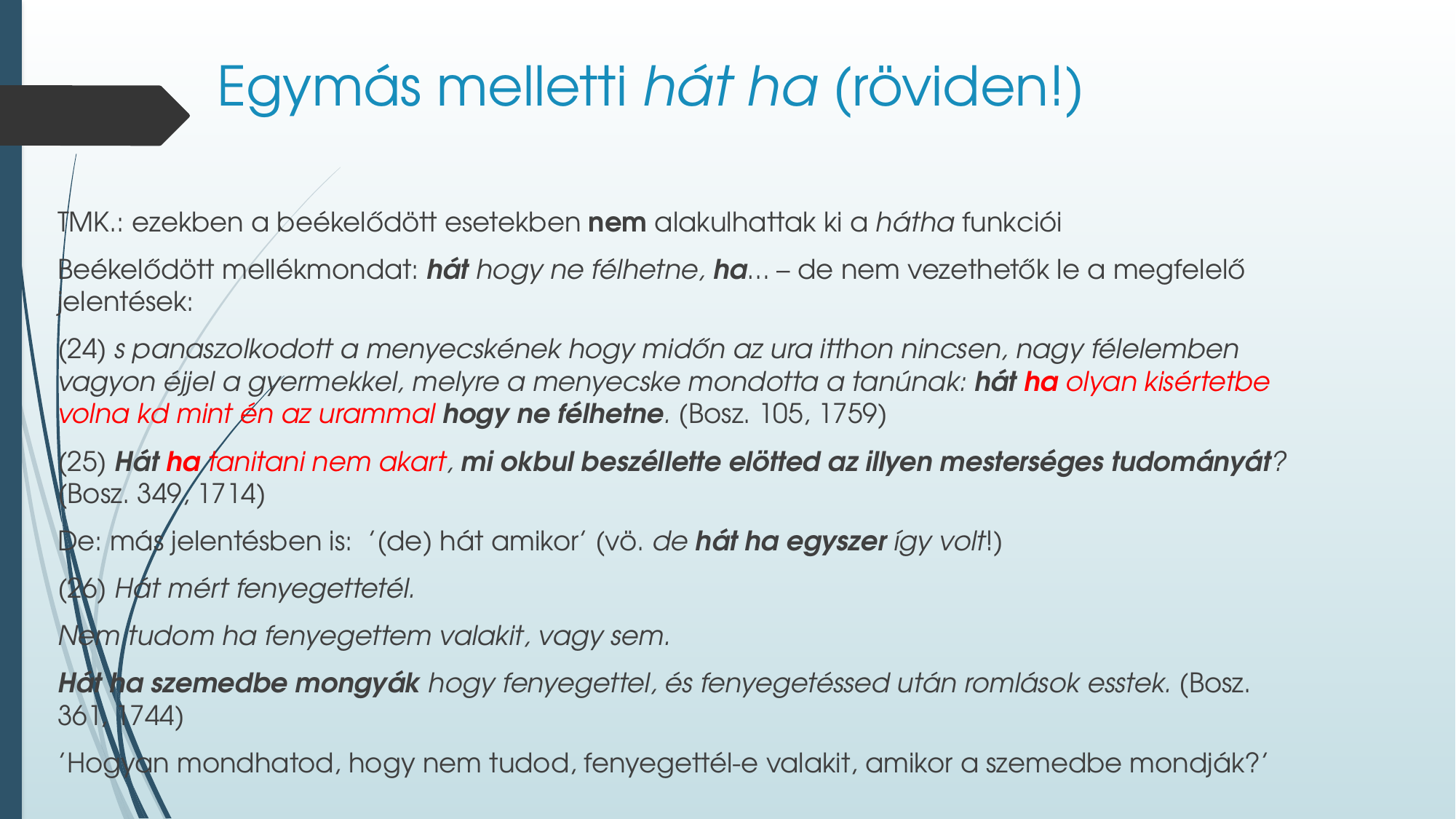

# Egymás melletti hát ha (röviden!)
TMK.: ezekben a beékelődött esetekben nem alakulhattak ki a hátha funkciói
Beékelődött mellékmondat: hát hogy ne félhetne, ha… – de nem vezethetők le a megfelelő jelentések:
(24) s panaszolkodott a menyecskének hogy midőn az ura itthon nincsen, nagy félelemben vagyon éjjel a gyermekkel, melyre a menyecske mondotta a tanúnak: hát ha olyan kisértetbe volna kd mint én az urammal hogy ne félhetne. (Bosz. 105, 1759)
(25) Hát ha tanitani nem akart, mi okbul beszéllette elötted az illyen mesterséges tudományát? (Bosz. 349, 1714)
De: más jelentésben is:  ’(de) hát amikor’ (vö. de hát ha egyszer így volt!)
(26) Hát mért fenyegettetél.
Nem tudom ha fenyegettem valakit, vagy sem.
Hát ha szemedbe mongyák hogy fenyegettel, és fenyegetéssed után romlások esstek. (Bosz. 361, 1744)
’Hogyan mondhatod, hogy nem tudod, fenyegettél-e valakit, amikor a szemedbe mondják?’